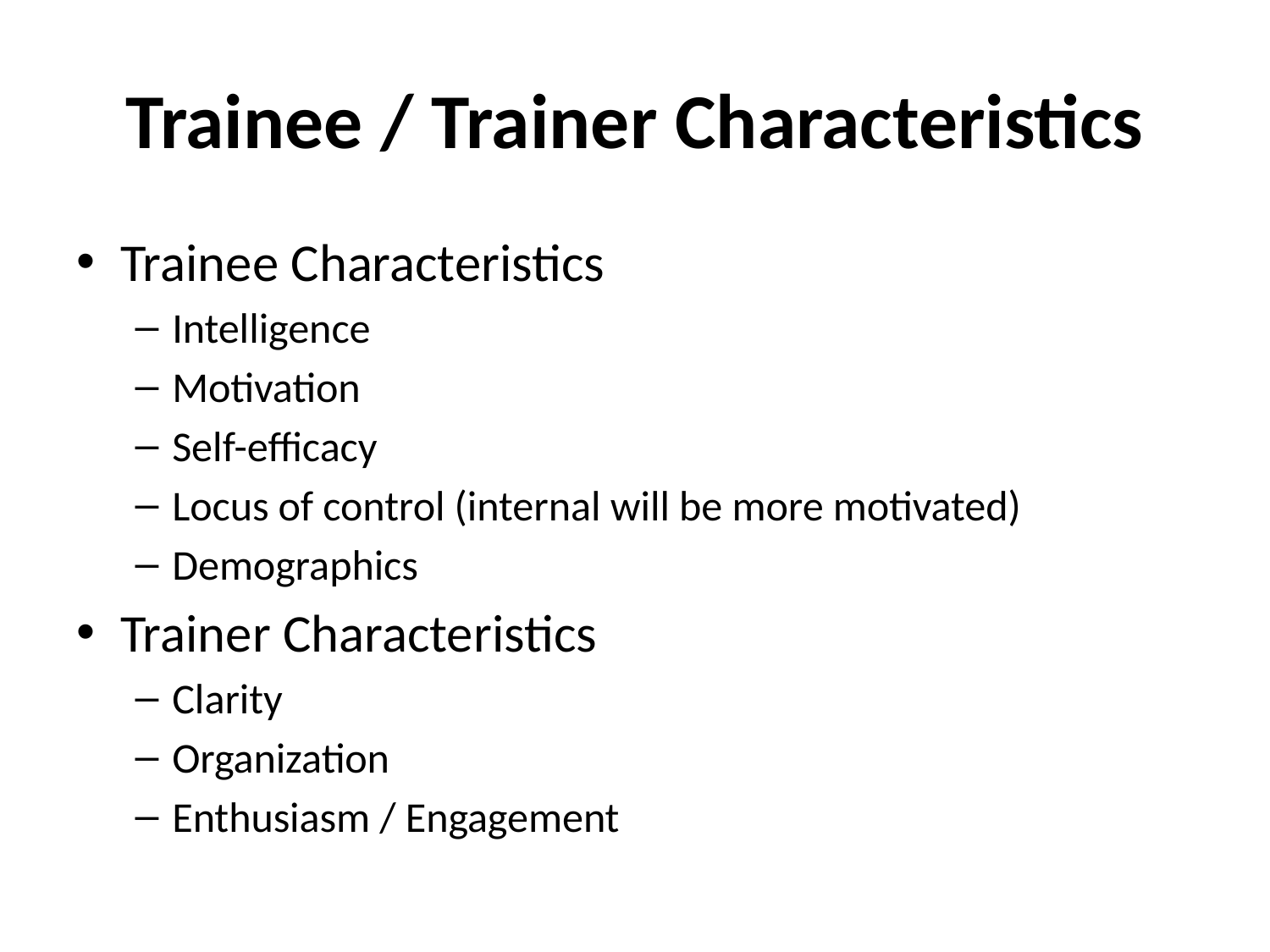

# Trainee / Trainer Characteristics
Trainee Characteristics
Intelligence
Motivation
Self-efficacy
Locus of control (internal will be more motivated)
Demographics
Trainer Characteristics
Clarity
Organization
Enthusiasm / Engagement